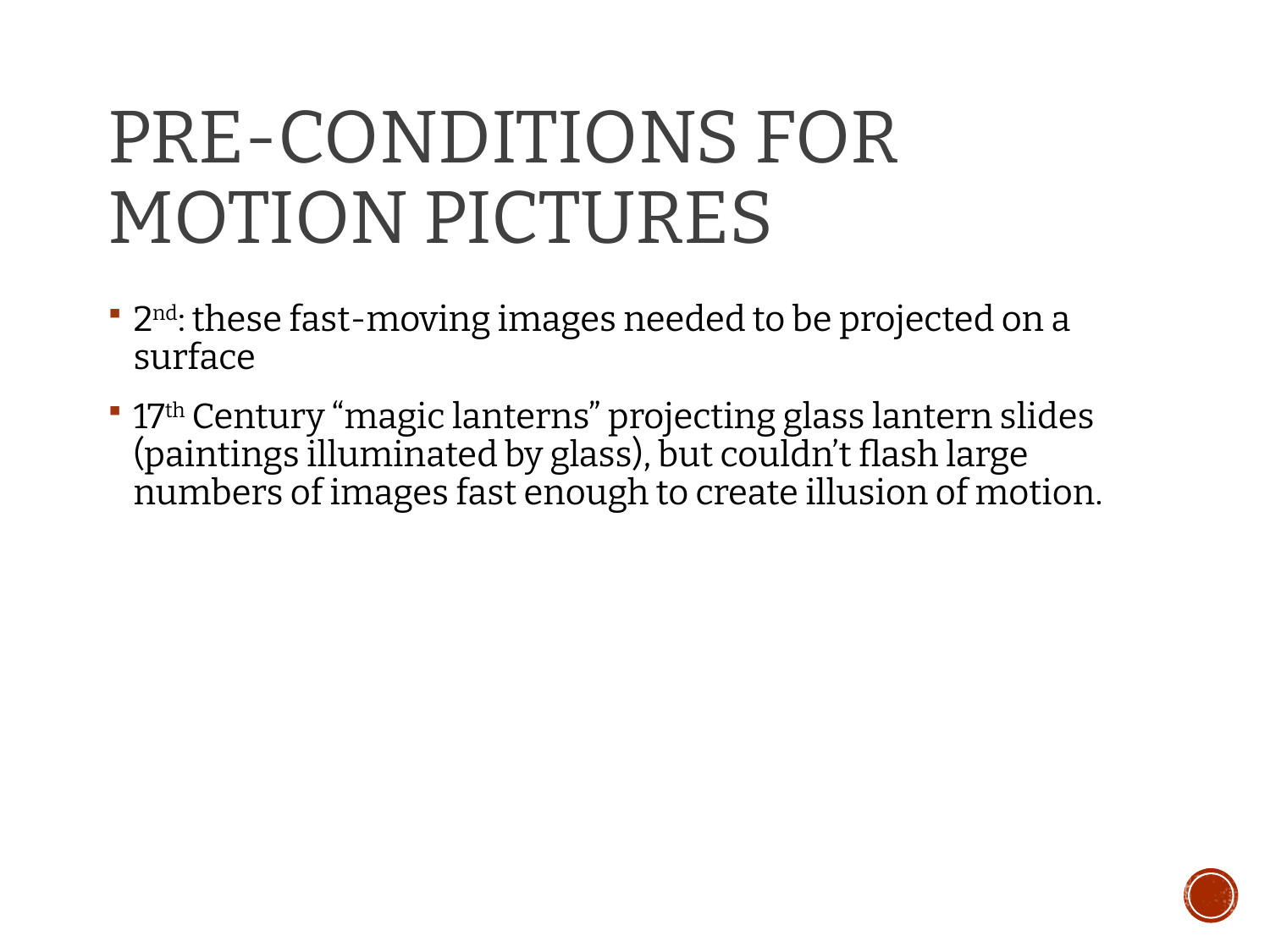

# Pre-conditions for Motion Pictures
2nd: these fast-moving images needed to be projected on a surface
17th Century “magic lanterns” projecting glass lantern slides (paintings illuminated by glass), but couldn’t flash large numbers of images fast enough to create illusion of motion.